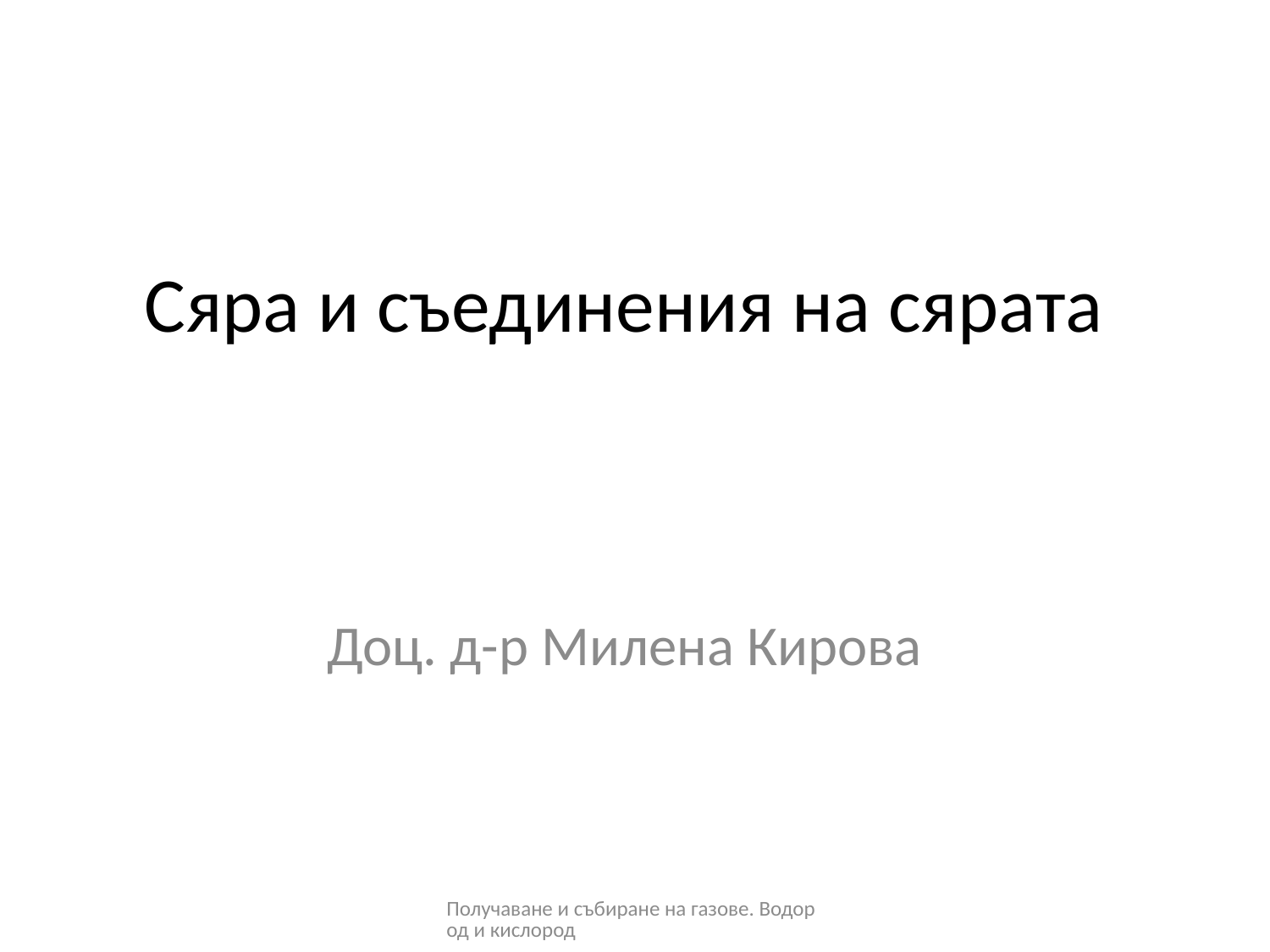

# Сяра и съединения на сярата
Доц. д-р Милена Кирова
Получаване и събиране на газове. Водород и кислород